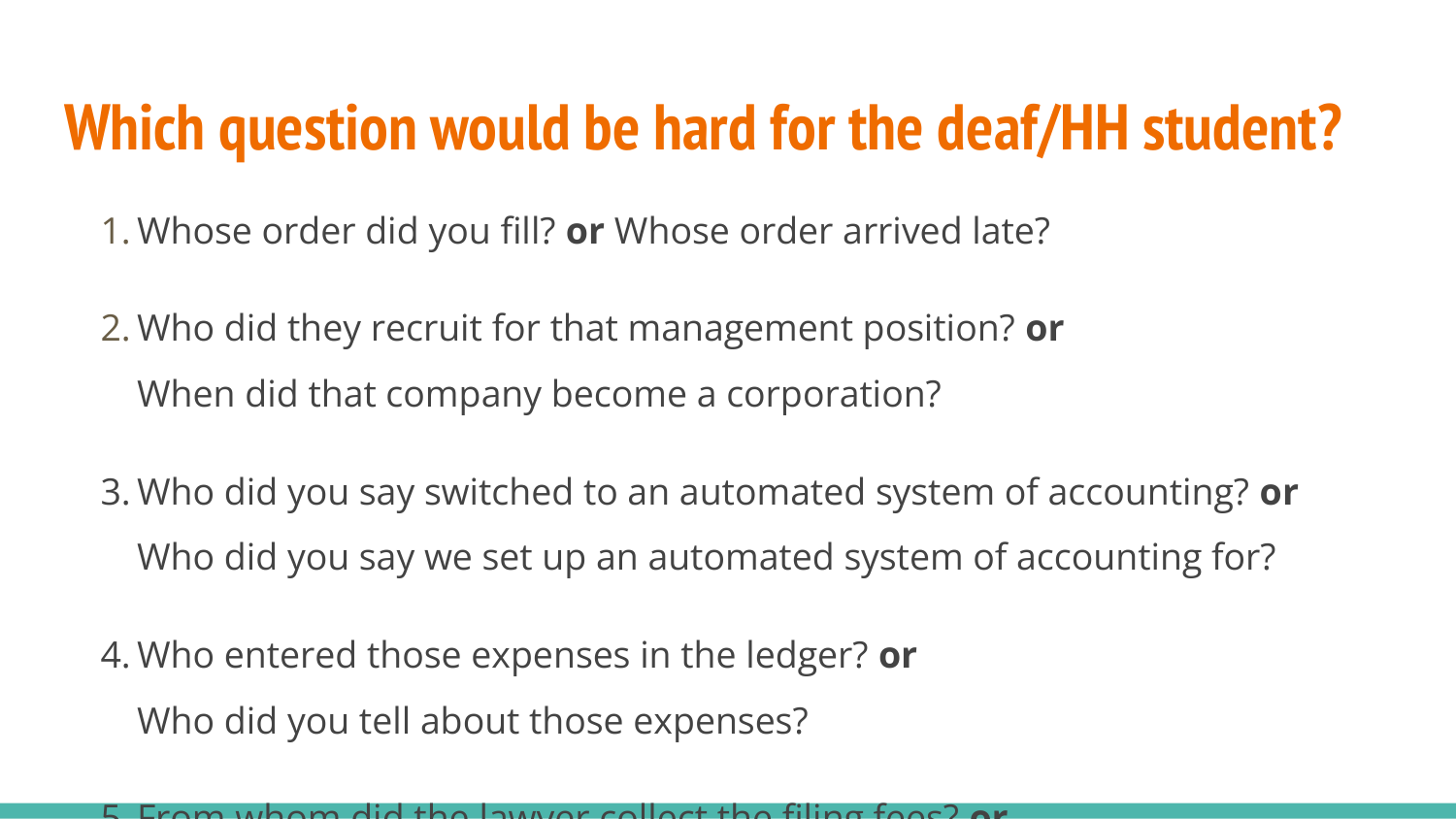

# Which question would be hard for the deaf/HH student?
Whose order did you fill? or Whose order arrived late?
Who did they recruit for that management position? or                                 When did that company become a corporation?
Who did you say switched to an automated system of accounting? or   Who did you say we set up an automated system of accounting for?
Who entered those expenses in the ledger? or                                             Who did you tell about those expenses?
From whom did the lawyer collect the filing fees? or                                   Who collected the filing fees for the lawyer?